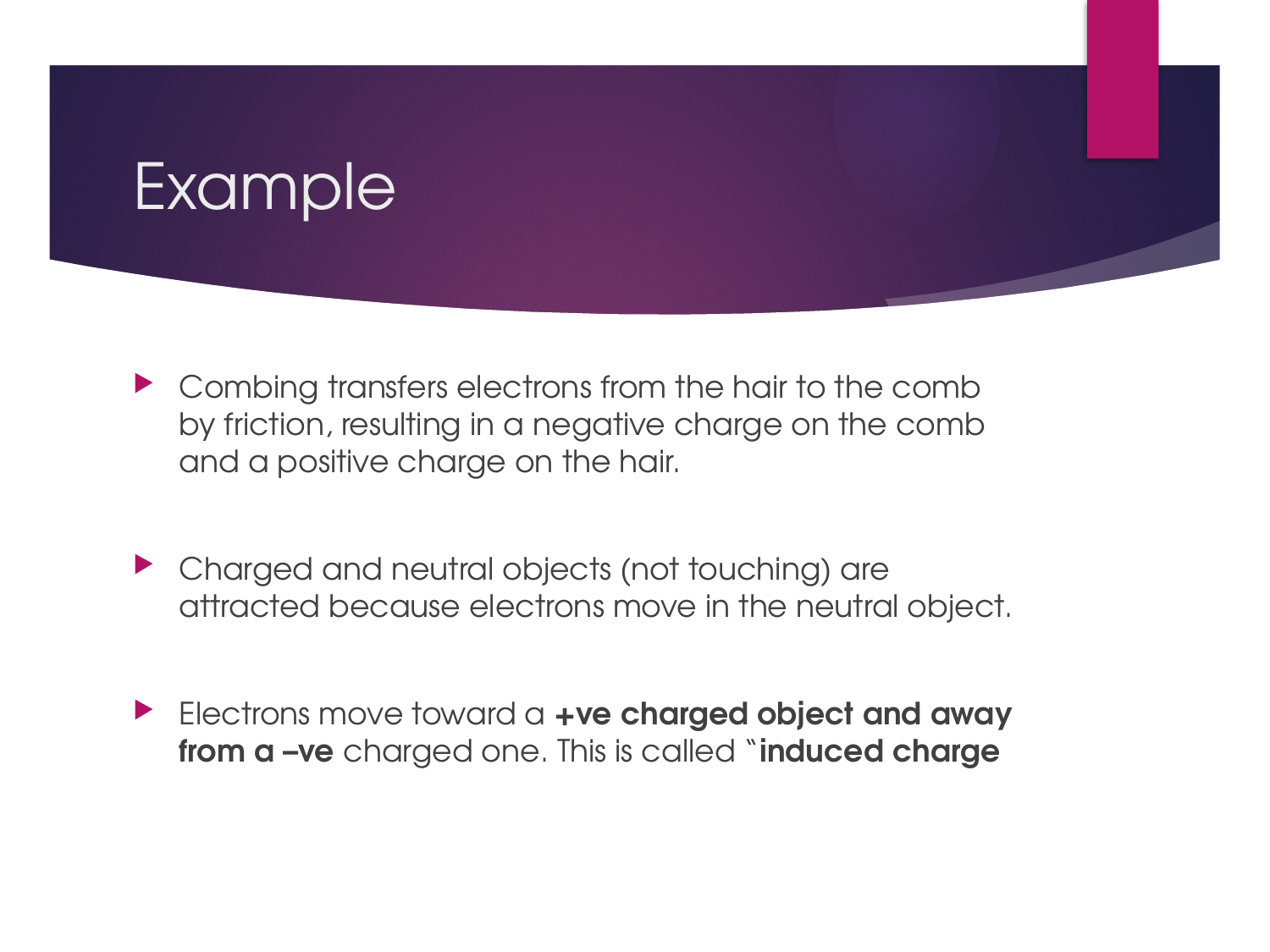

# Example
Combing transfers electrons from the hair to the comb by friction, resulting in a negative charge on the comb and a positive charge on the hair.

Charged and neutral objects (not touching) are attracted because electrons move in the neutral object.

Electrons move toward a +ve charged object and away from a –ve charged one. This is called “induced charge